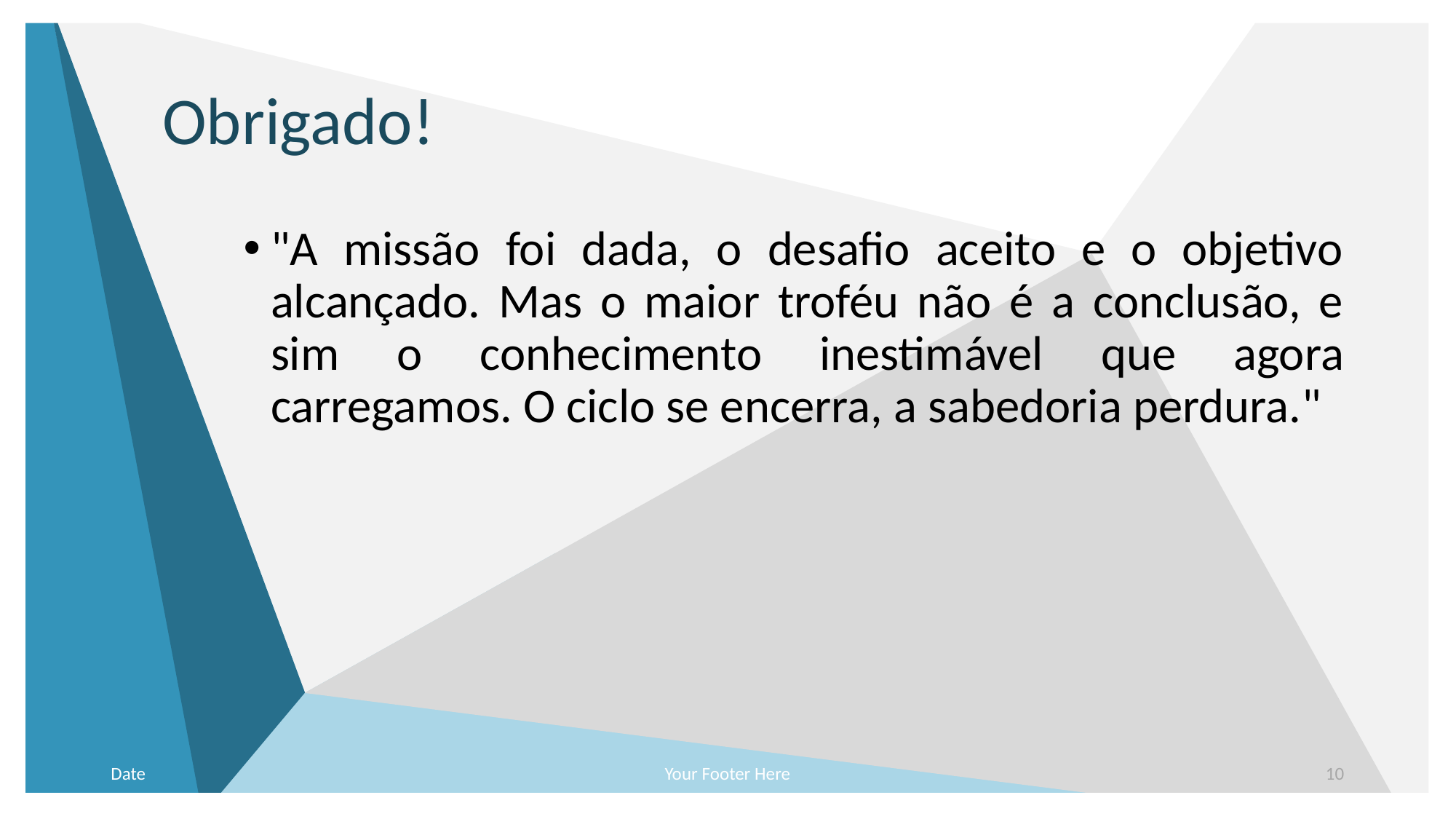

# Obrigado!
"A missão foi dada, o desafio aceito e o objetivo alcançado. Mas o maior troféu não é a conclusão, e sim o conhecimento inestimável que agora carregamos. O ciclo se encerra, a sabedoria perdura."
Date
Your Footer Here
10